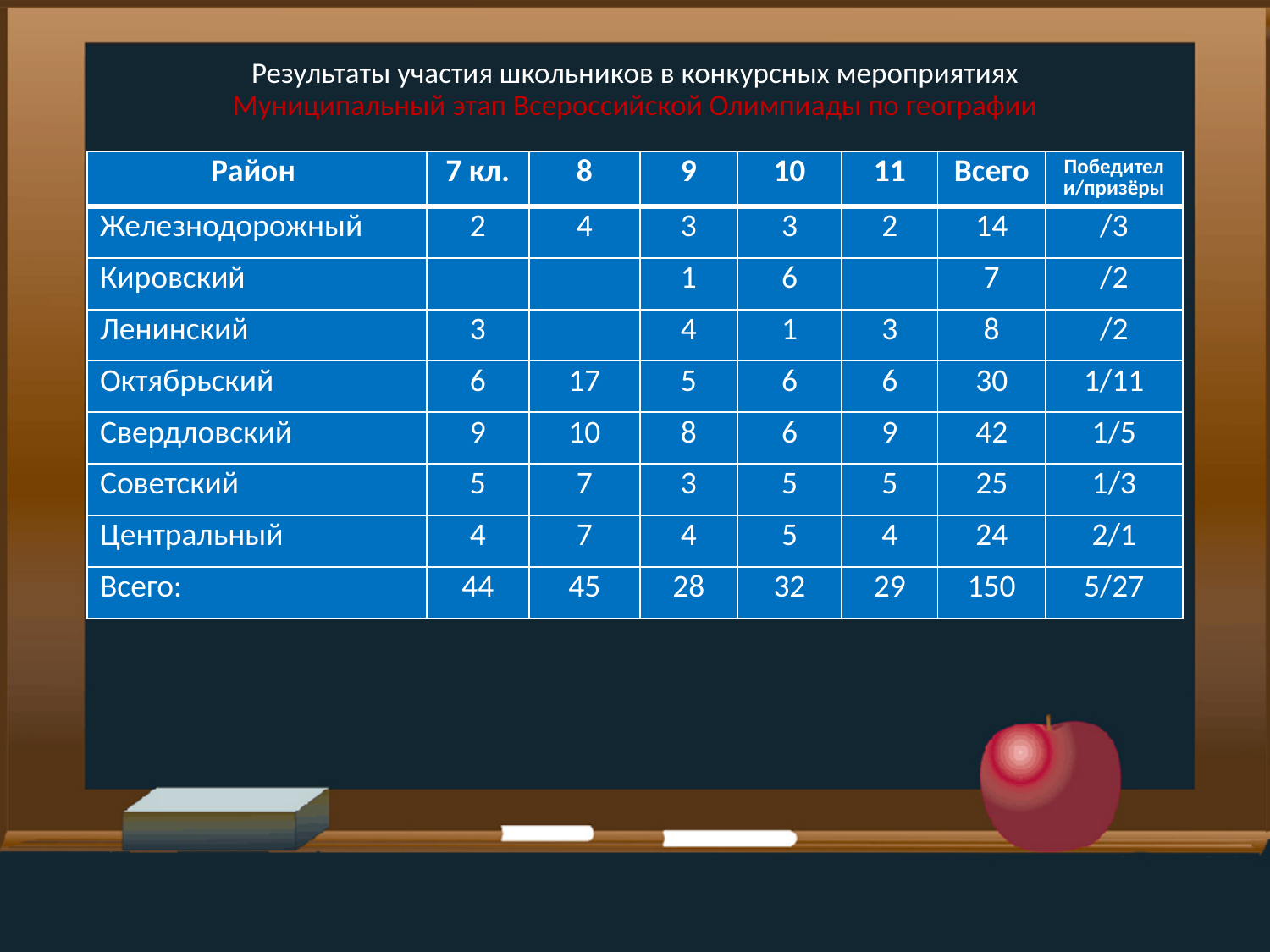

# Результаты участия школьников в конкурсных мероприятиях Муниципальный этап Всероссийской Олимпиады по географии
| Район | 7 кл. | 8 | 9 | 10 | 11 | Всего | Победители/призёры |
| --- | --- | --- | --- | --- | --- | --- | --- |
| Железнодорожный | 2 | 4 | 3 | 3 | 2 | 14 | /3 |
| Кировский |  |  | 1 | 6 |  | 7 | /2 |
| Ленинский | 3 |  | 4 | 1 | 3 | 8 | /2 |
| Октябрьский | 6 | 17 | 5 | 6 | 6 | 30 | 1/11 |
| Свердловский | 9 | 10 | 8 | 6 | 9 | 42 | 1/5 |
| Советский | 5 | 7 | 3 | 5 | 5 | 25 | 1/3 |
| Центральный | 4 | 7 | 4 | 5 | 4 | 24 | 2/1 |
| Всего: | 44 | 45 | 28 | 32 | 29 | 150 | 5/27 |